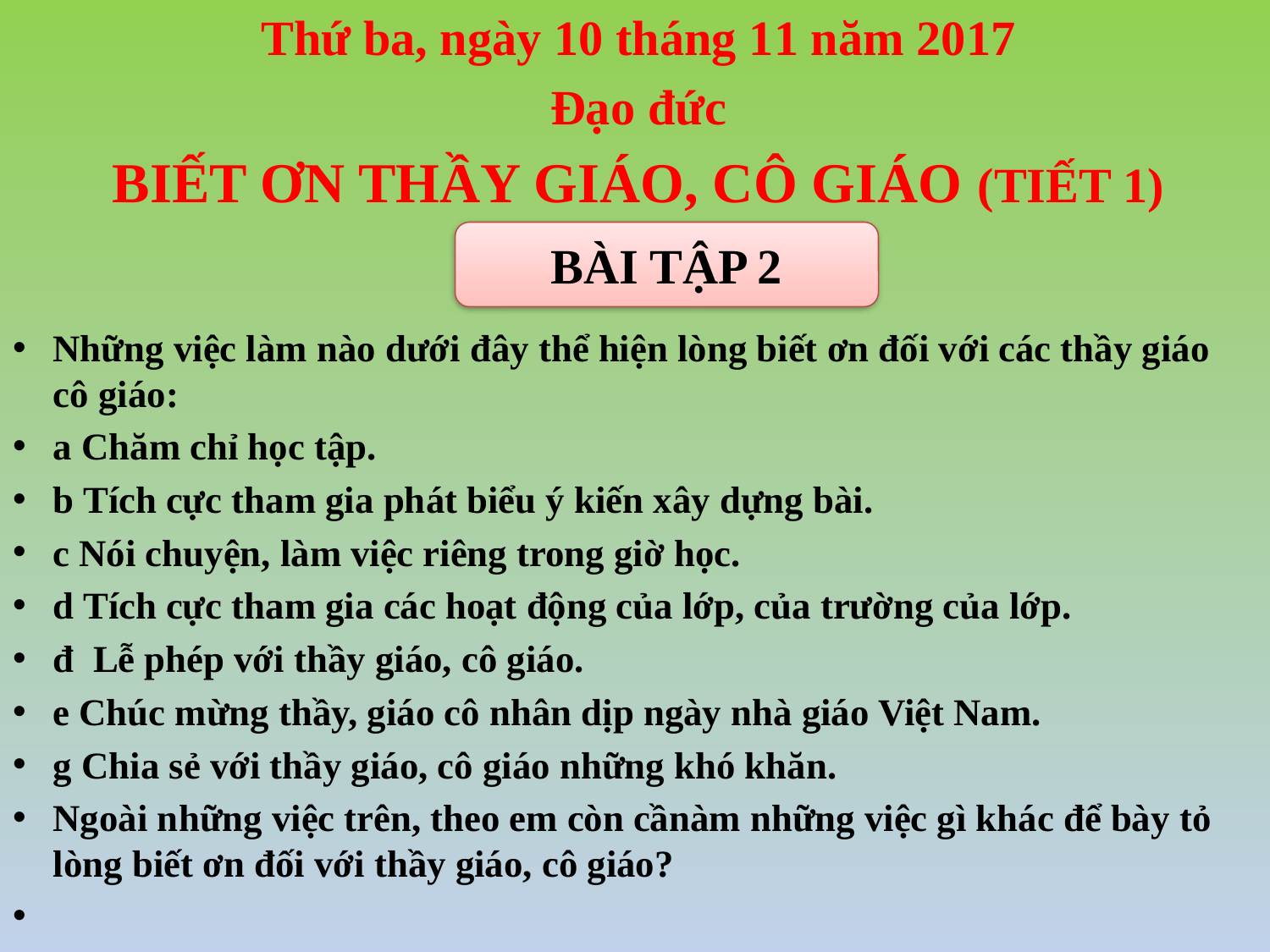

Thứ ba, ngày 10 tháng 11 năm 2017
Đạo đức
BIẾT ƠN THẦY GIÁO, CÔ GIÁO (TIẾT 1)
BÀI TẬP 2
Những việc làm nào dưới đây thể hiện lòng biết ơn đối với các thầy giáo cô giáo:
a Chăm chỉ học tập.
b Tích cực tham gia phát biểu ý kiến xây dựng bài.
c Nói chuyện, làm việc riêng trong giờ học.
d Tích cực tham gia các hoạt động của lớp, của trường của lớp.
đ  Lễ phép với thầy giáo, cô giáo.
e Chúc mừng thầy, giáo cô nhân dịp ngày nhà giáo Việt Nam.
g Chia sẻ với thầy giáo, cô giáo những khó khăn.
Ngoài những việc trên, theo em còn cầnàm những việc gì khác để bày tỏ lòng biết ơn đối với thầy giáo, cô giáo?